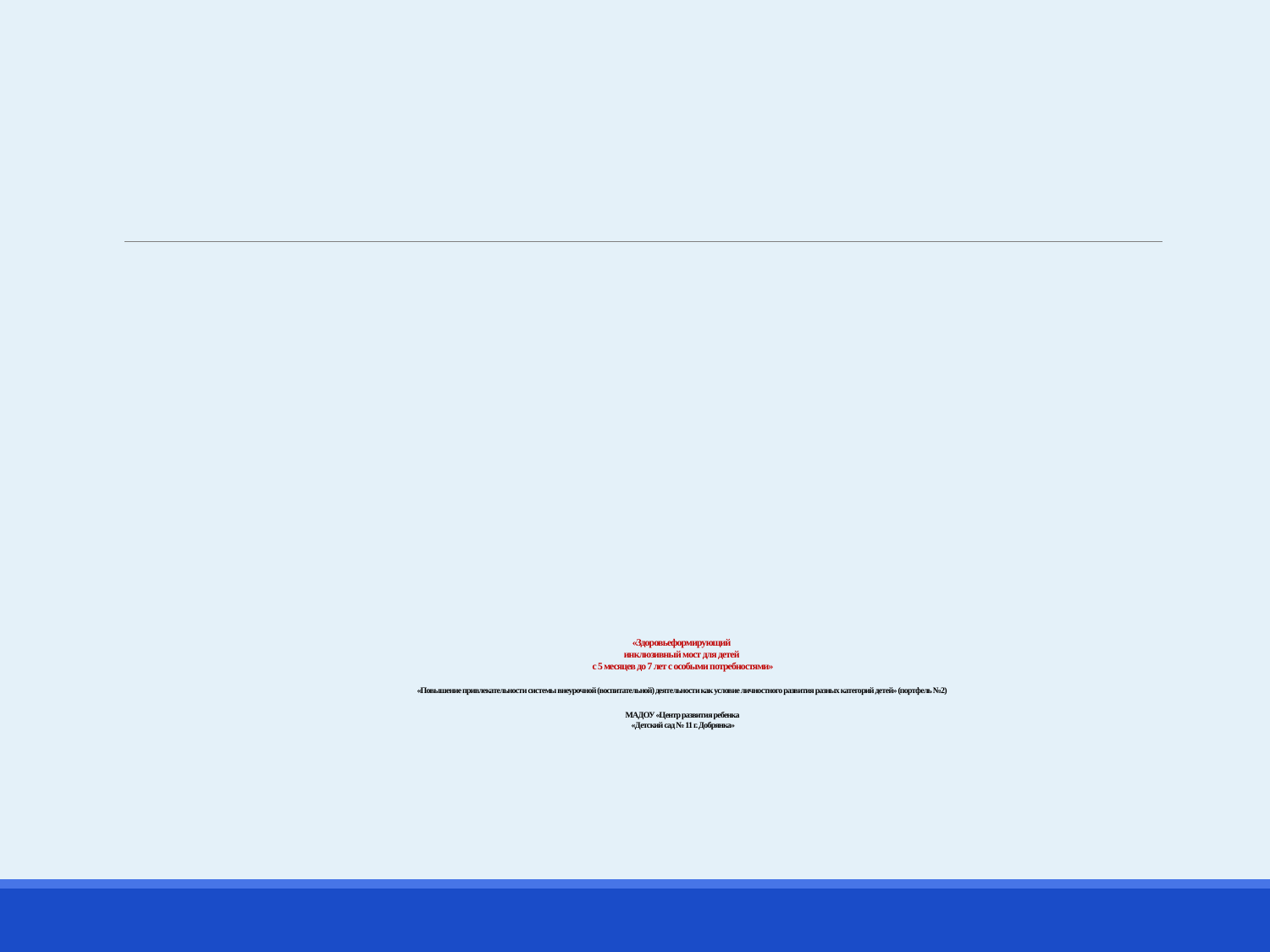

# «Здоровьеформирующий инклюзивный мост для детей с 5 месяцев до 7 лет с особыми потребностями» «Повышение привлекательности системы внеурочной (воспитательной) деятельности как условие личностного развития разных категорий детей» (портфель №2) МАДОУ «Центр развития ребенка «Детский сад № 11 г. Добрянка»